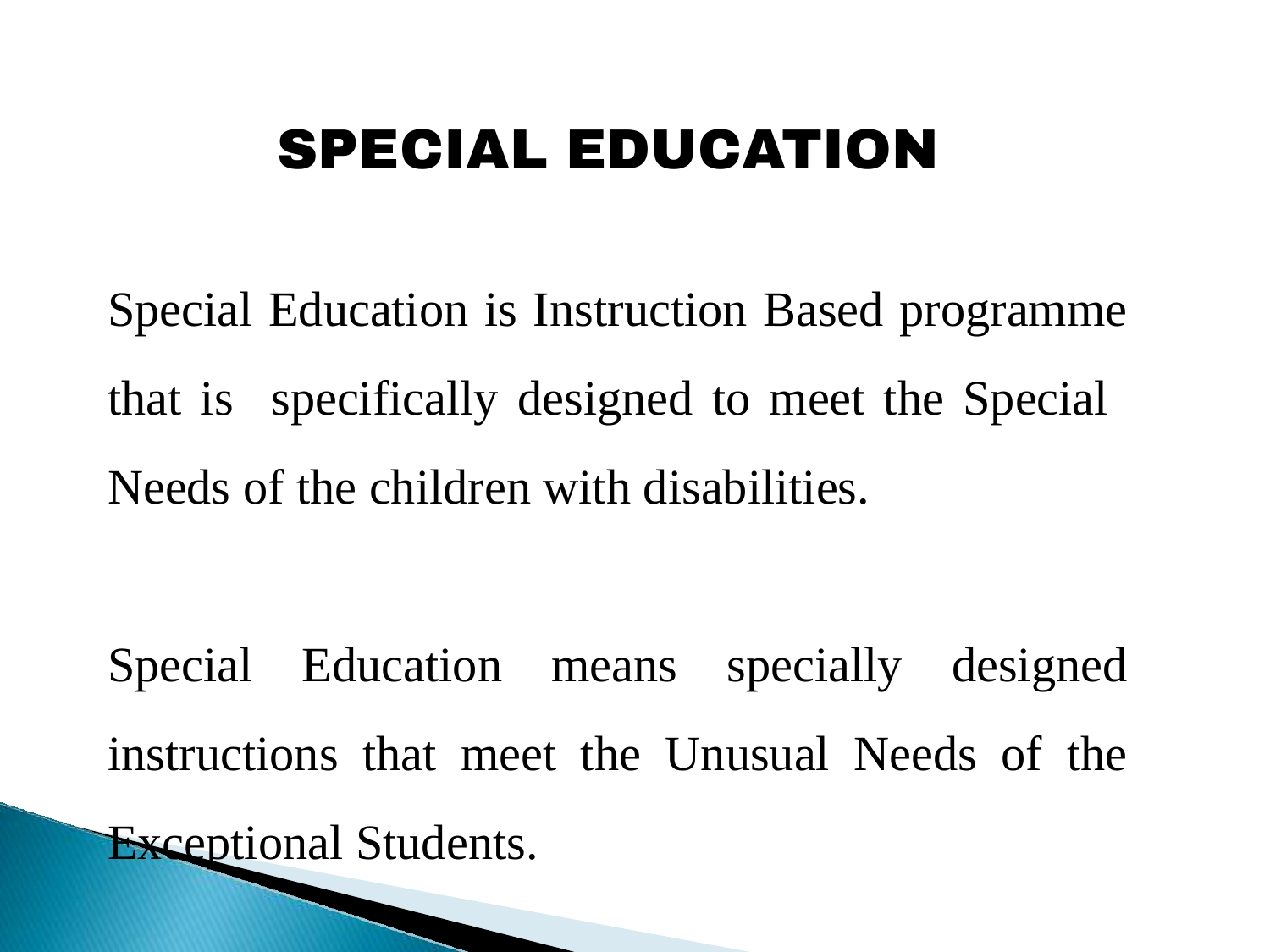

SPECIAL EDUCATION

Special Education is Instruction Based programme that is  specifically designed to meet the Special  Needs of the children with disabilities.

Special Education means specially designed instructions that meet the Unusual Needs of the Exceptional Students.